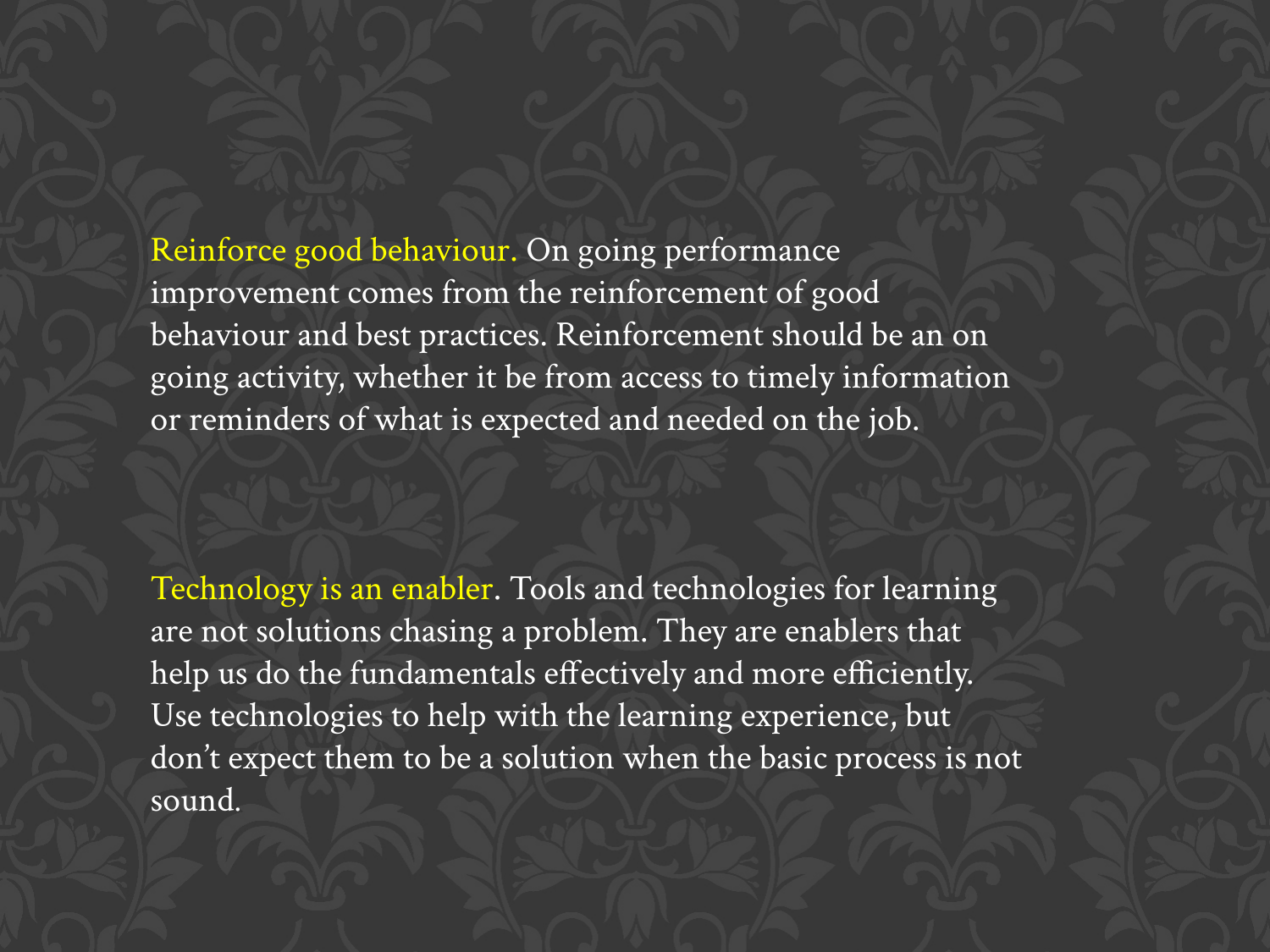

Reinforce good behaviour. On going performance improvement comes from the reinforcement of good behaviour and best practices. Reinforcement should be an on going activity, whether it be from access to timely information or reminders of what is expected and needed on the job.

Technology is an enabler. Tools and technologies for learning are not solutions chasing a problem. They are enablers that help us do the fundamentals effectively and more efficiently. Use technologies to help with the learning experience, but don’t expect them to be a solution when the basic process is not sound.